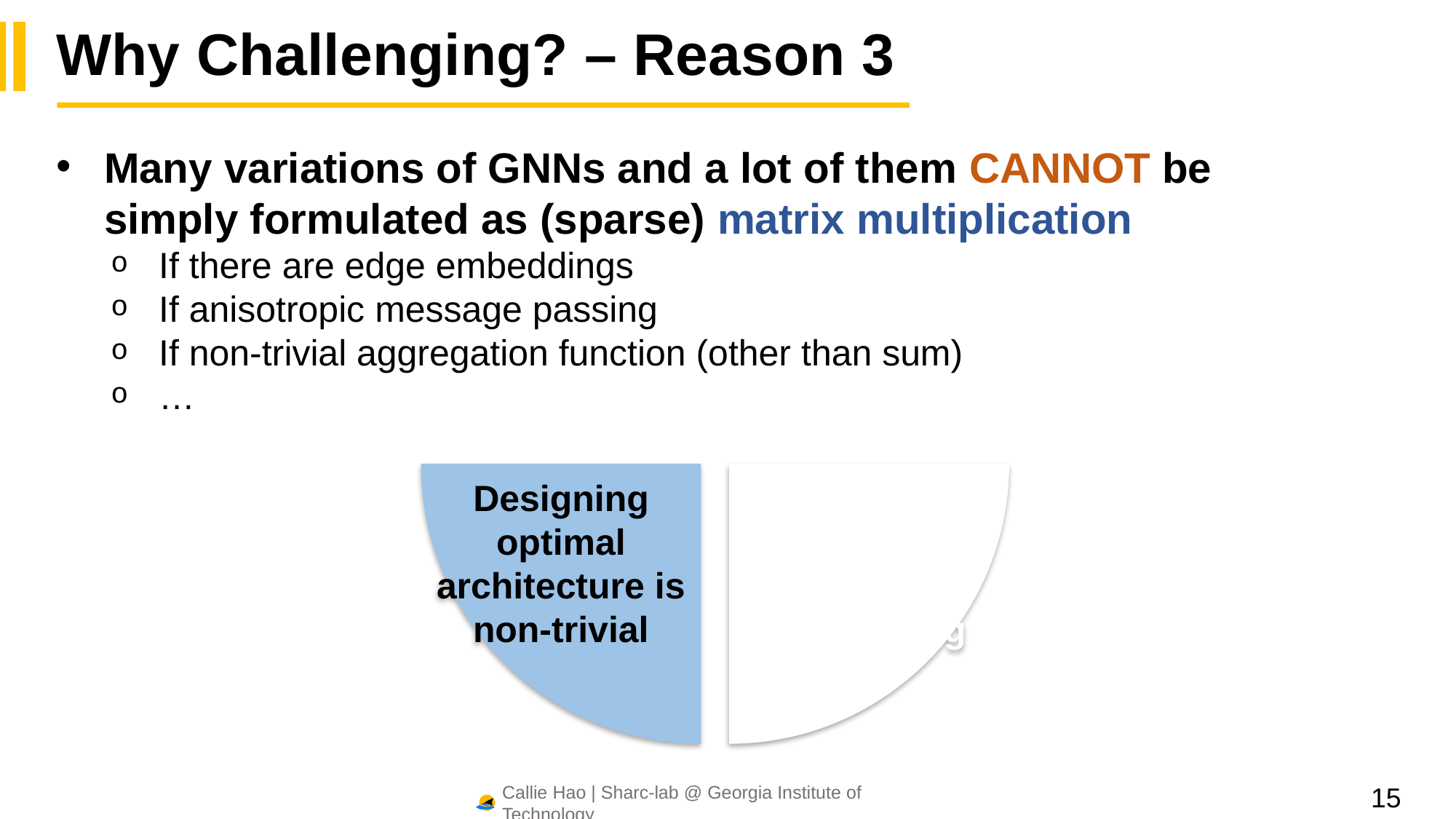

# Why Challenging? – Reason 3
Many variations of GNNs and a lot of them CANNOT be simply formulated as (sparse) matrix multiplication
If there are edge embeddings
If anisotropic message passing
If non-trivial aggregation function (other than sum)
…
Manual mapping is time-consuming
Designing optimal architecture is non-trivial
15